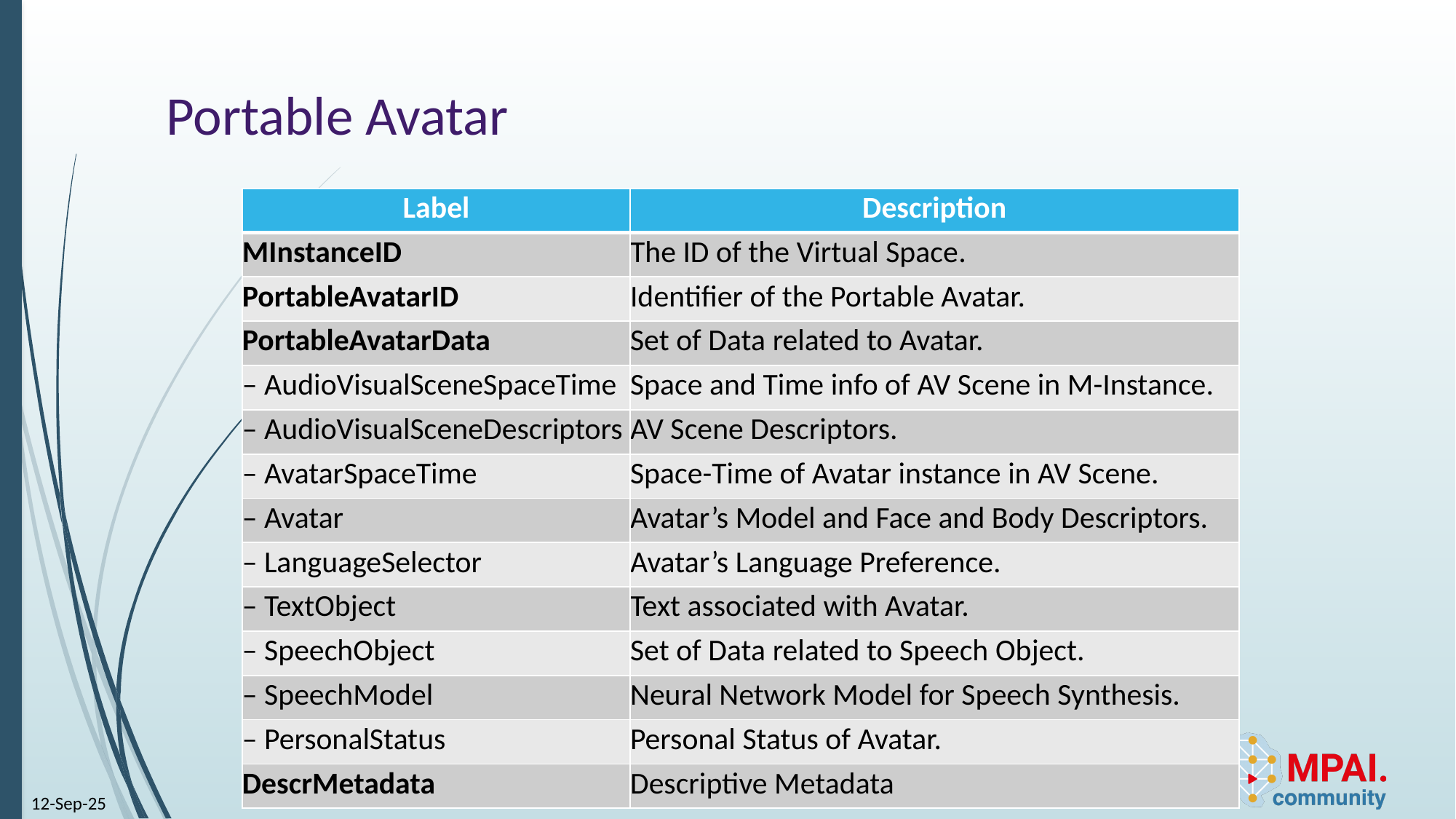

# Portable Avatar
| Label | Description |
| --- | --- |
| MInstanceID | The ID of the Virtual Space. |
| PortableAvatarID | Identifier of the Portable Avatar. |
| PortableAvatarData | Set of Data related to Avatar. |
| – AudioVisualSceneSpaceTime | Space and Time info of AV Scene in M-Instance. |
| – AudioVisualSceneDescriptors | AV Scene Descriptors. |
| – AvatarSpaceTime | Space-Time of Avatar instance in AV Scene. |
| – Avatar | Avatar’s Model and Face and Body Descriptors. |
| – LanguageSelector | Avatar’s Language Preference. |
| – TextObject | Text associated with Avatar. |
| – SpeechObject | Set of Data related to Speech Object. |
| – SpeechModel | Neural Network Model for Speech Synthesis. |
| – PersonalStatus | Personal Status of Avatar. |
| DescrMetadata | Descriptive Metadata |
15
12-Sep-25